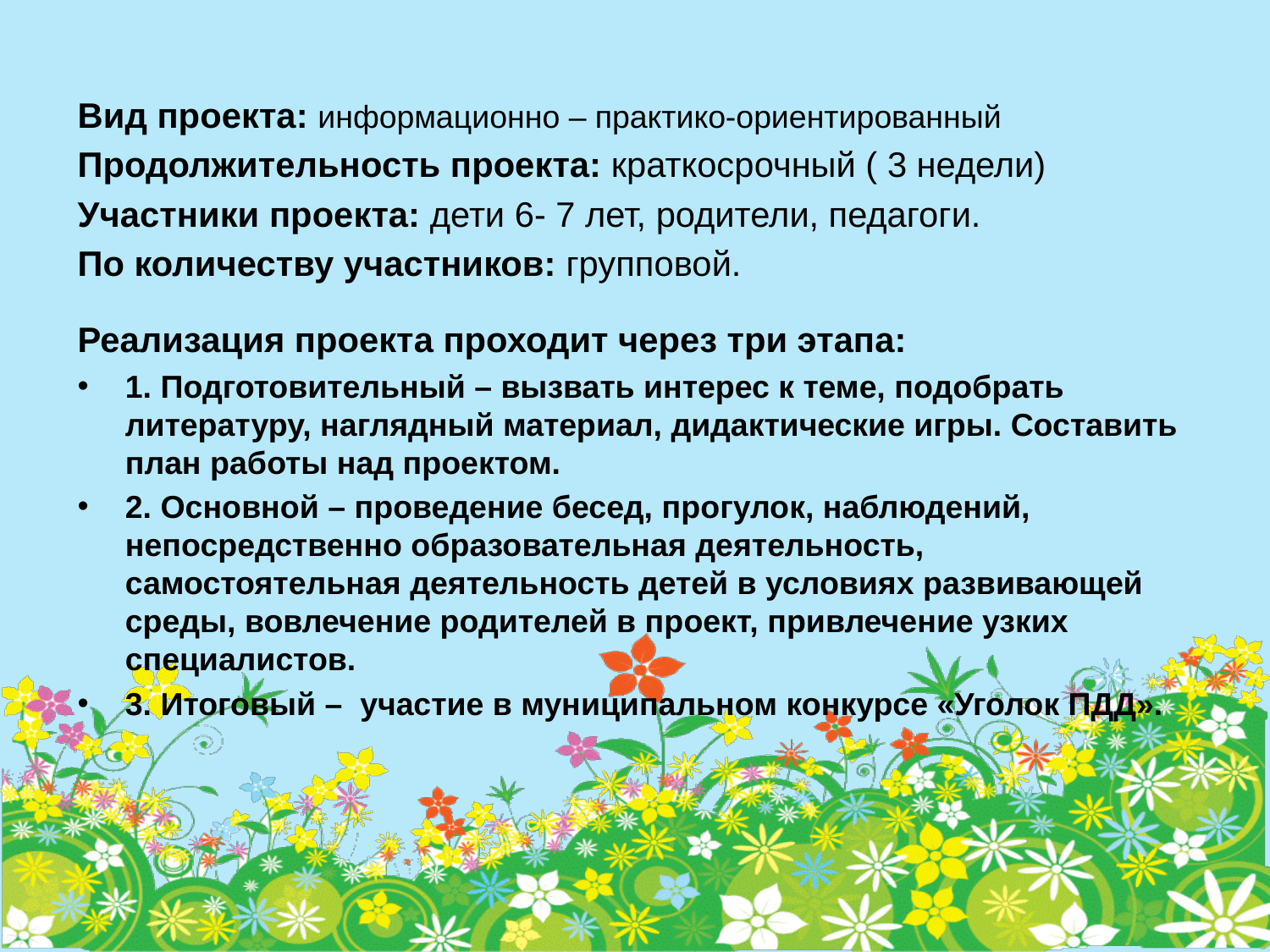

Вид проекта: информационно – практико-ориентированный
Продолжительность проекта: краткосрочный ( 3 недели)
Участники проекта: дети 6- 7 лет, родители, педагоги.
По количеству участников: групповой.

Реализация проекта проходит через три этапа:
1. Подготовительный – вызвать интерес к теме, подобрать литературу, наглядный материал, дидактические игры. Составить план работы над проектом.
2. Основной – проведение бесед, прогулок, наблюдений, непосредственно образовательная деятельность, самостоятельная деятельность детей в условиях развивающей среды, вовлечение родителей в проект, привлечение узких специалистов.
3. Итоговый –  участие в муниципальном конкурсе «Уголок ПДД».